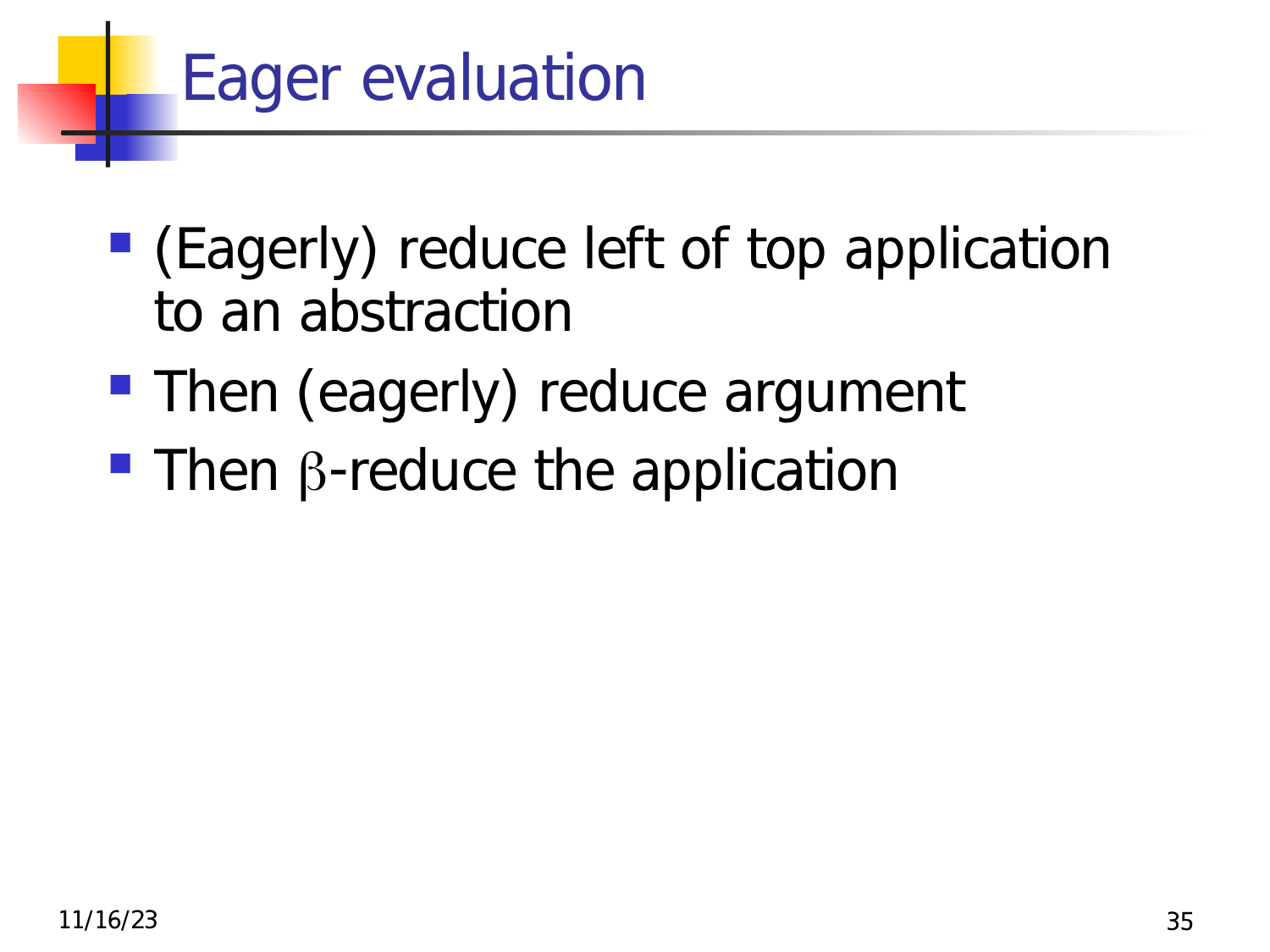

# Eager evaluation
(Eagerly) reduce left of top application to an abstraction
Then (eagerly) reduce argument
Then β-reduce the application
11/16/23
35